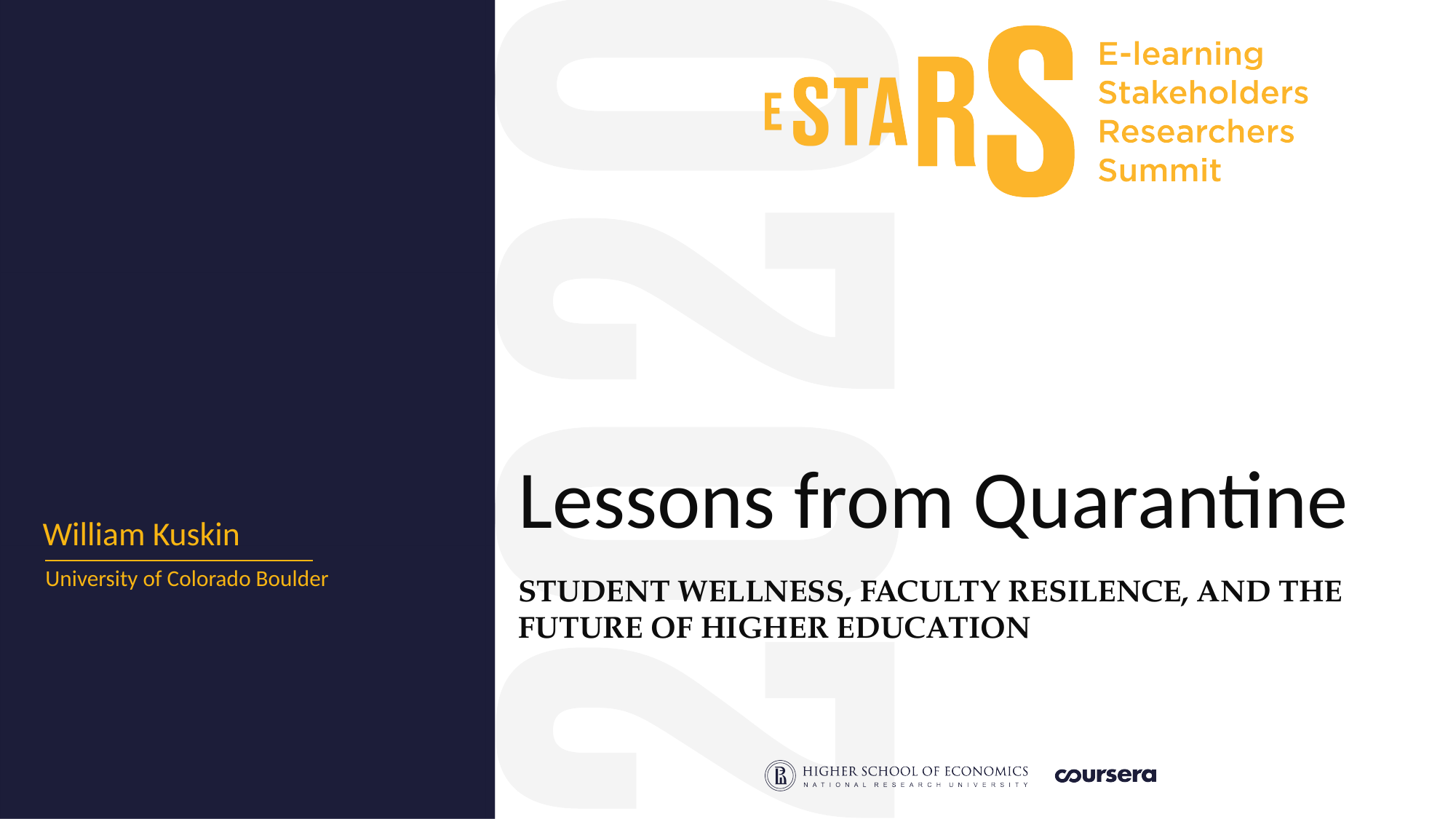

Lessons from Quarantine

STUDENT WELLNESS, FACULTY RESILENCE, AND THE FUTURE OF HIGHER EDUCATION

William Kuskin
University of Colorado Boulder